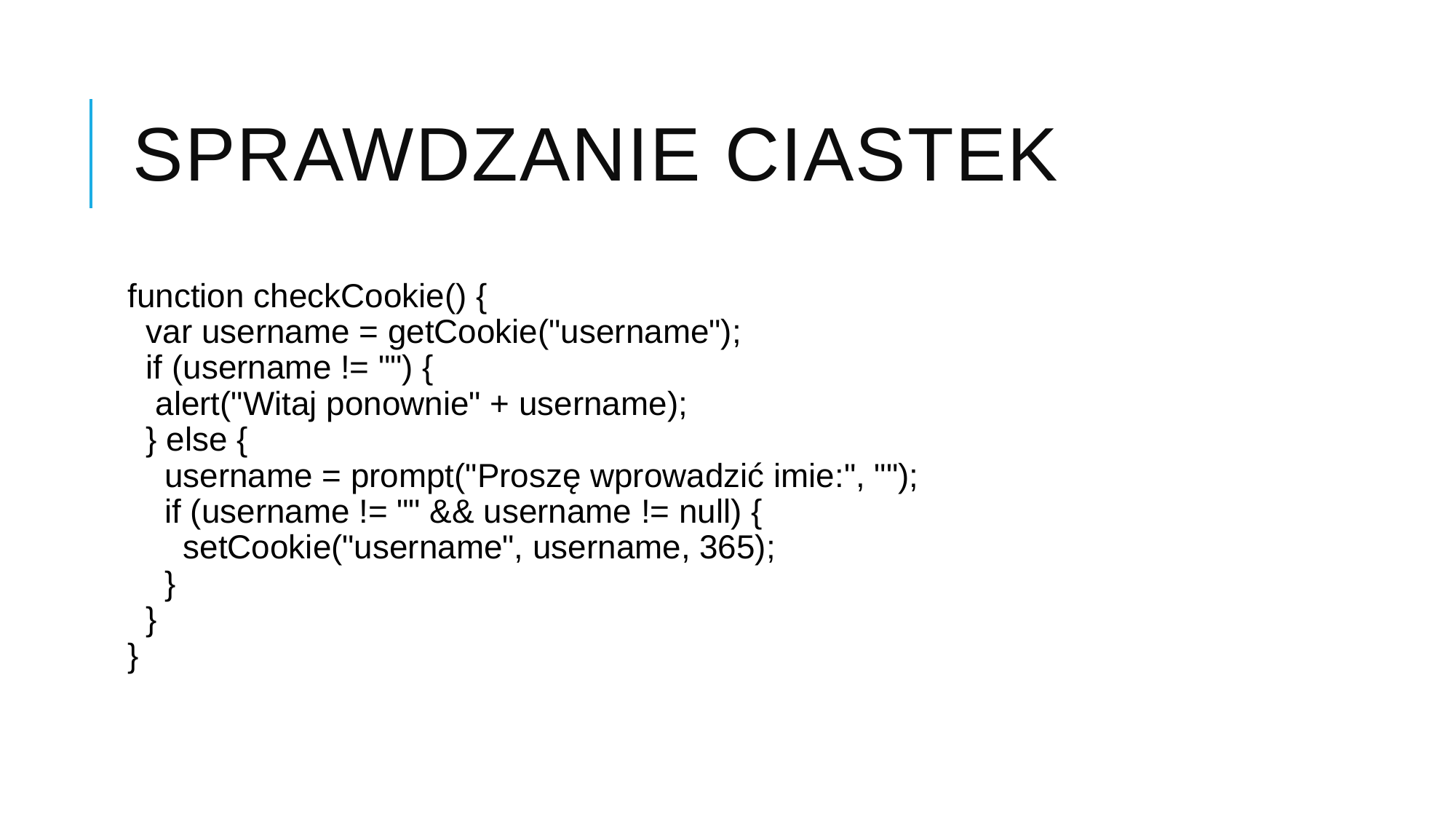

# Sprawdzanie ciastek
function checkCookie() {
  var username = getCookie("username");
  if (username != "") {
   alert("Witaj ponownie" + username);
  } else {
    username = prompt("Proszę wprowadzić imie:", "");
    if (username != "" && username != null) {
      setCookie("username", username, 365);
    }
  }
}